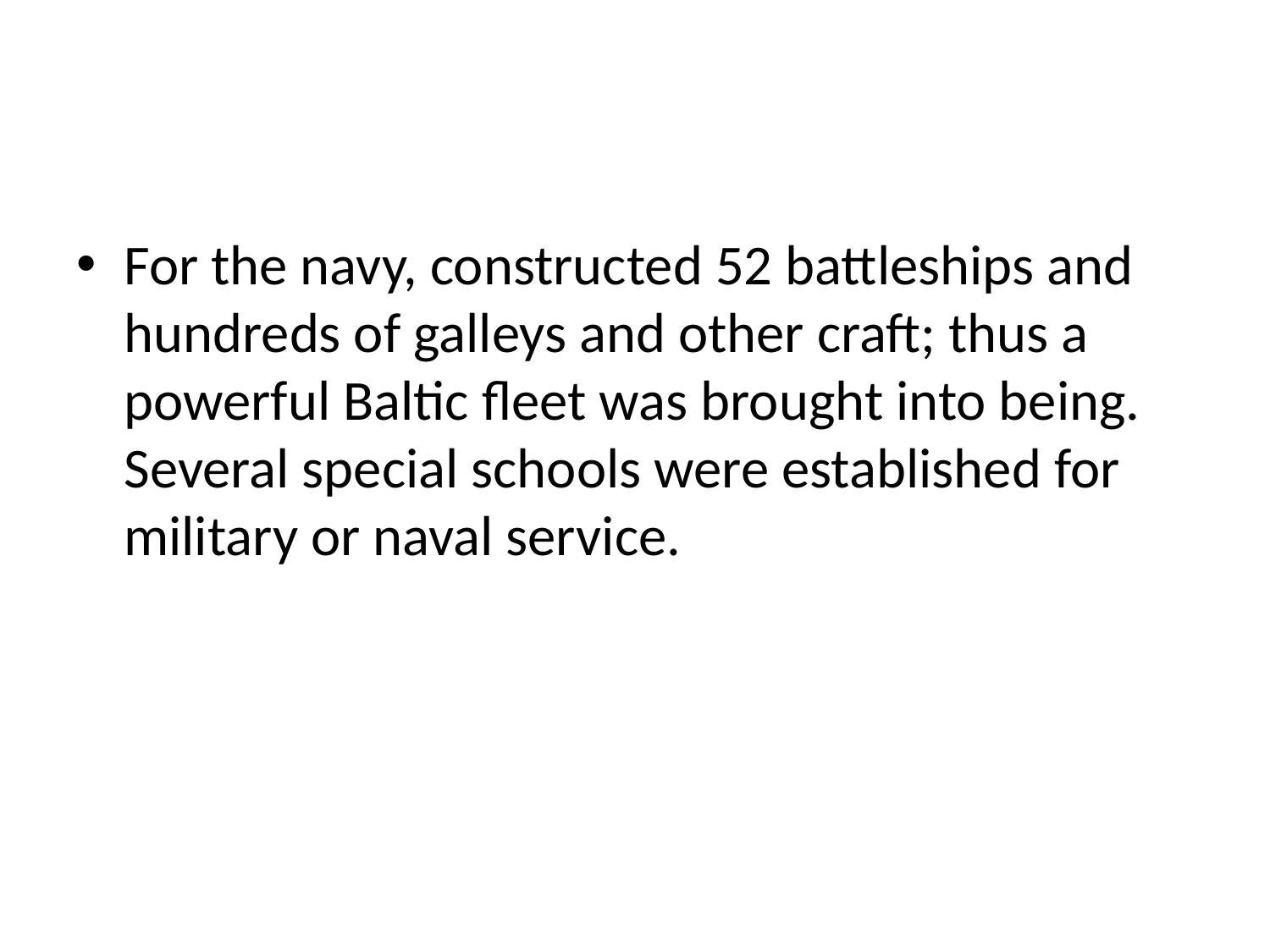

#
For the navy, constructed 52 battleships and hundreds of galleys and other craft; thus a powerful Baltic fleet was brought into being. Several special schools were established for military or naval service.